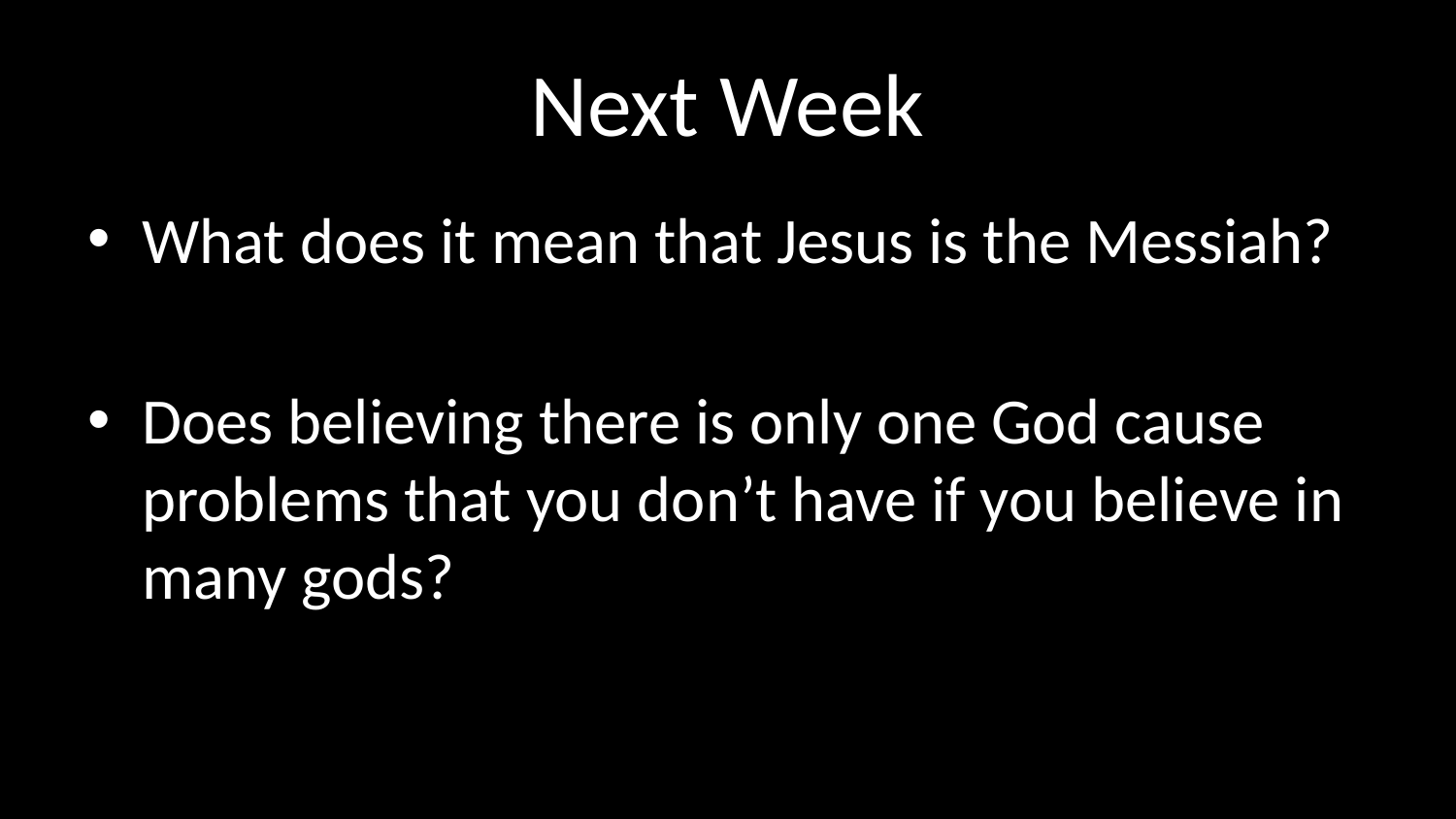

# Next Week
What does it mean that Jesus is the Messiah?

Does believing there is only one God cause problems that you don’t have if you believe in many gods?